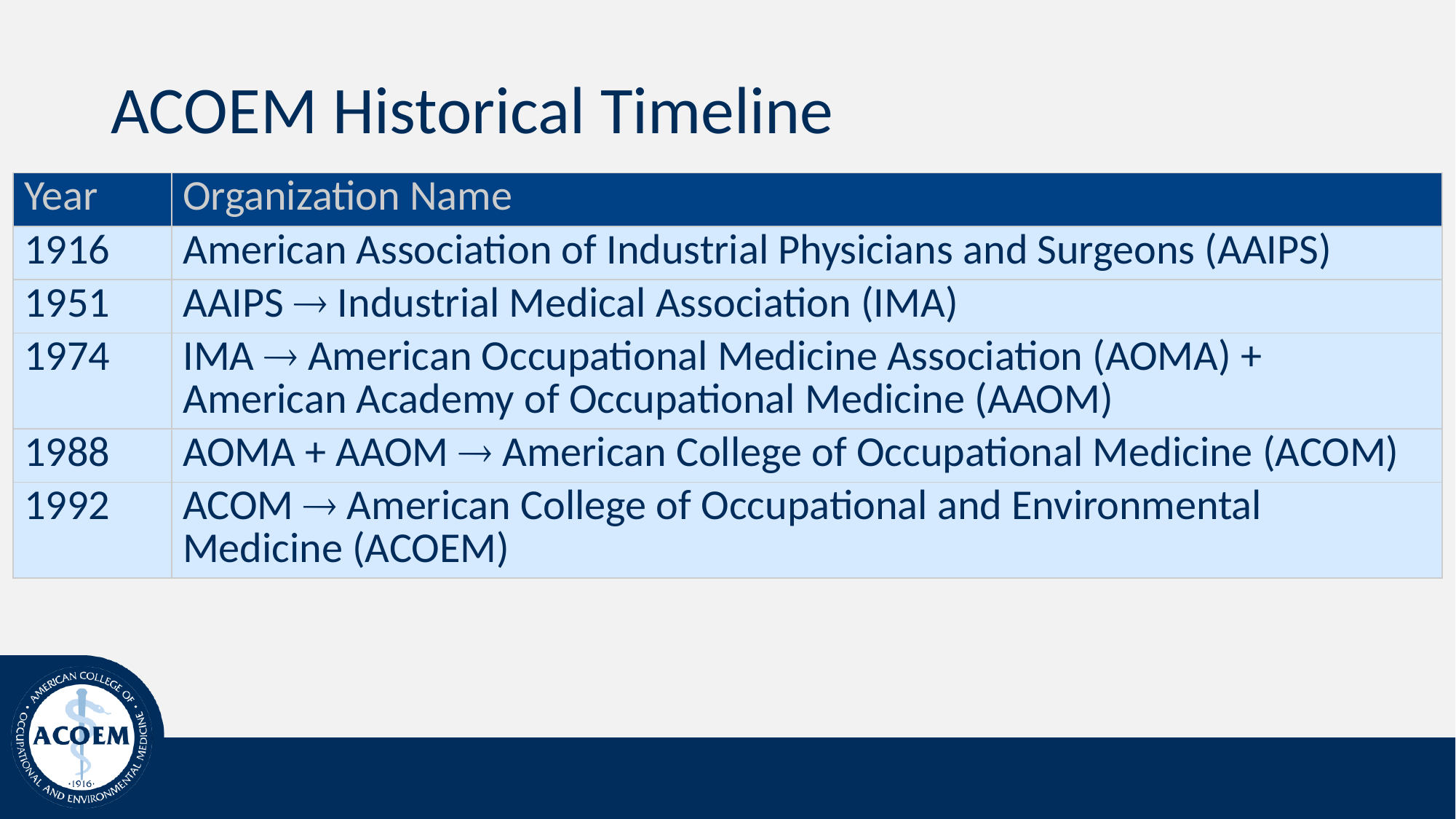

# ACOEM Historical Timeline
| Year | Organization Name |
| --- | --- |
| 1916 | American Association of Industrial Physicians and Surgeons (AAIPS) |
| 1951 | AAIPS → Industrial Medical Association (IMA) |
| 1974 | IMA → American Occupational Medicine Association (AOMA) + American Academy of Occupational Medicine (AAOM) |
| 1988 | AOMA + AAOM → American College of Occupational Medicine (ACOM) |
| 1992 | ACOM → American College of Occupational and Environmental Medicine (ACOEM) |